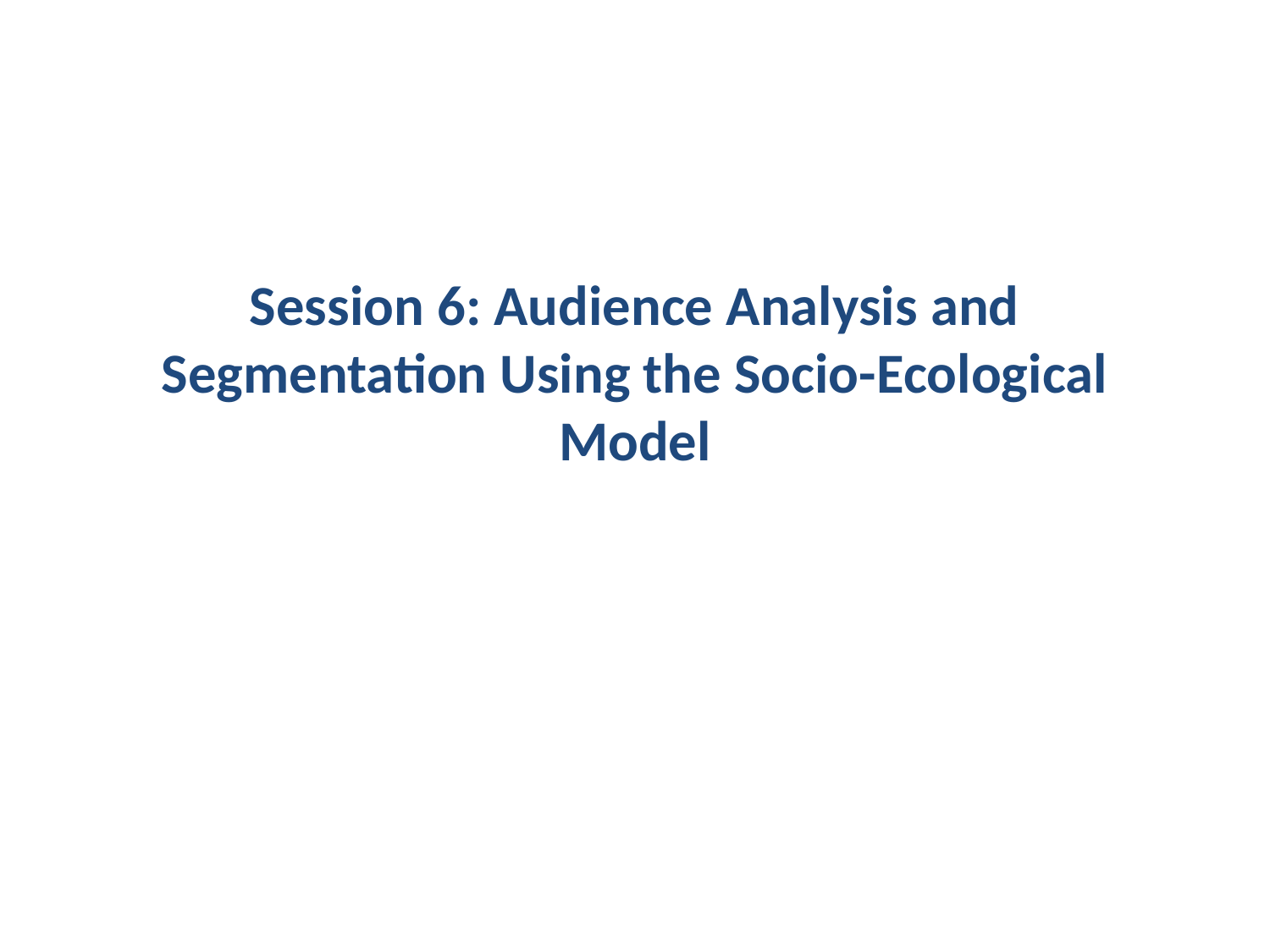

# Session 6: Audience Analysis and Segmentation Using the Socio-Ecological Model